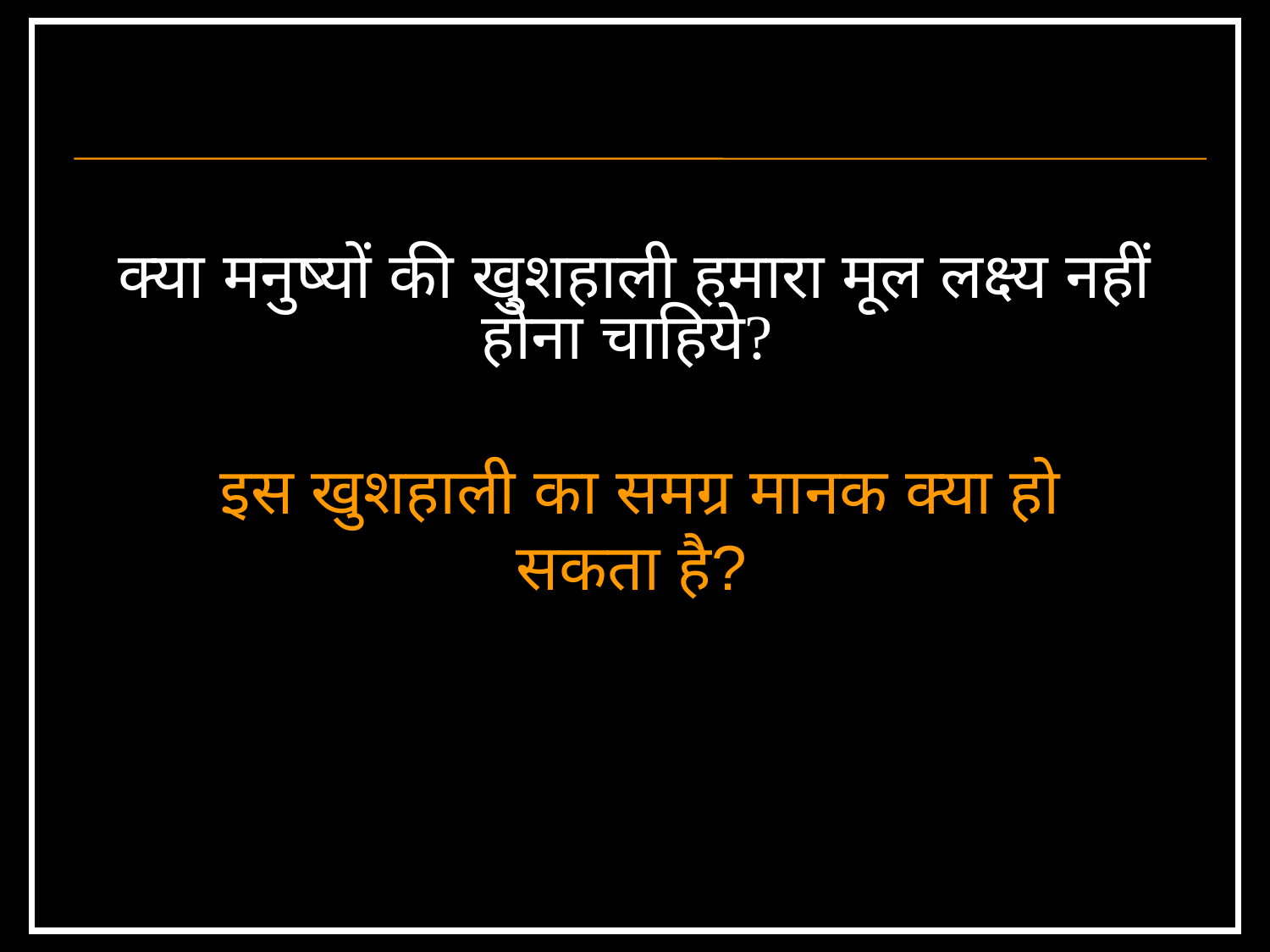

# क्या मनुष्यों की खुशहाली हमारा मूल लक्ष्य नहीं होना चाहिये?
इस खुशहाली का समग्र मानक क्या हो सकता है?